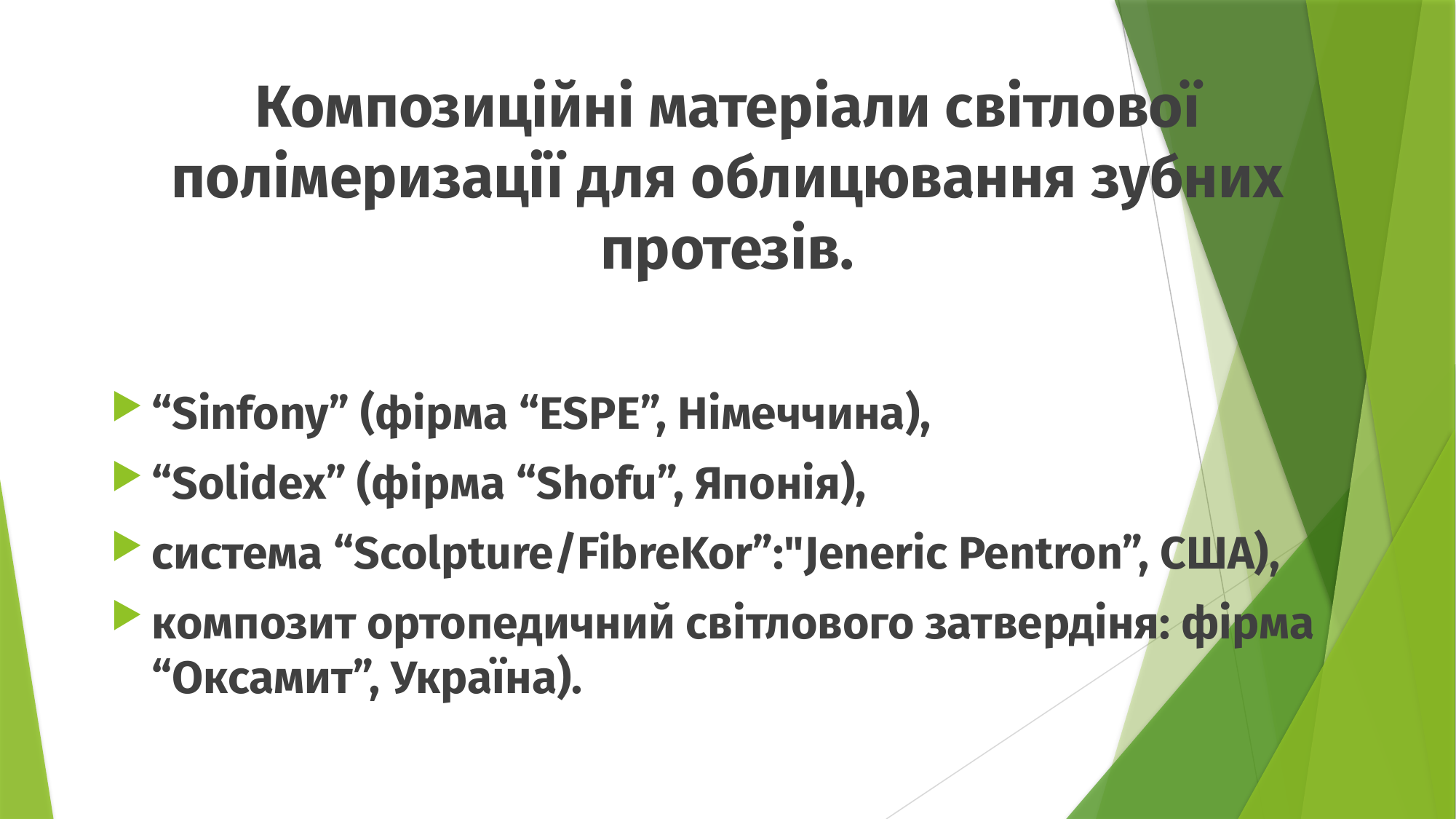

Композиційні матеріали світлової полімеризації для облицювання зубних протезів.

“Sinfony” (фірма “ESPE”, Німеччина),
“Solidex” (фірма “Shofu”, Японія),
система “Scolpture/FibreKor”:"Jeneric Pentron”, США),
композит ортопедичний світлового затвердіня: фірма “Оксамит”, Україна).